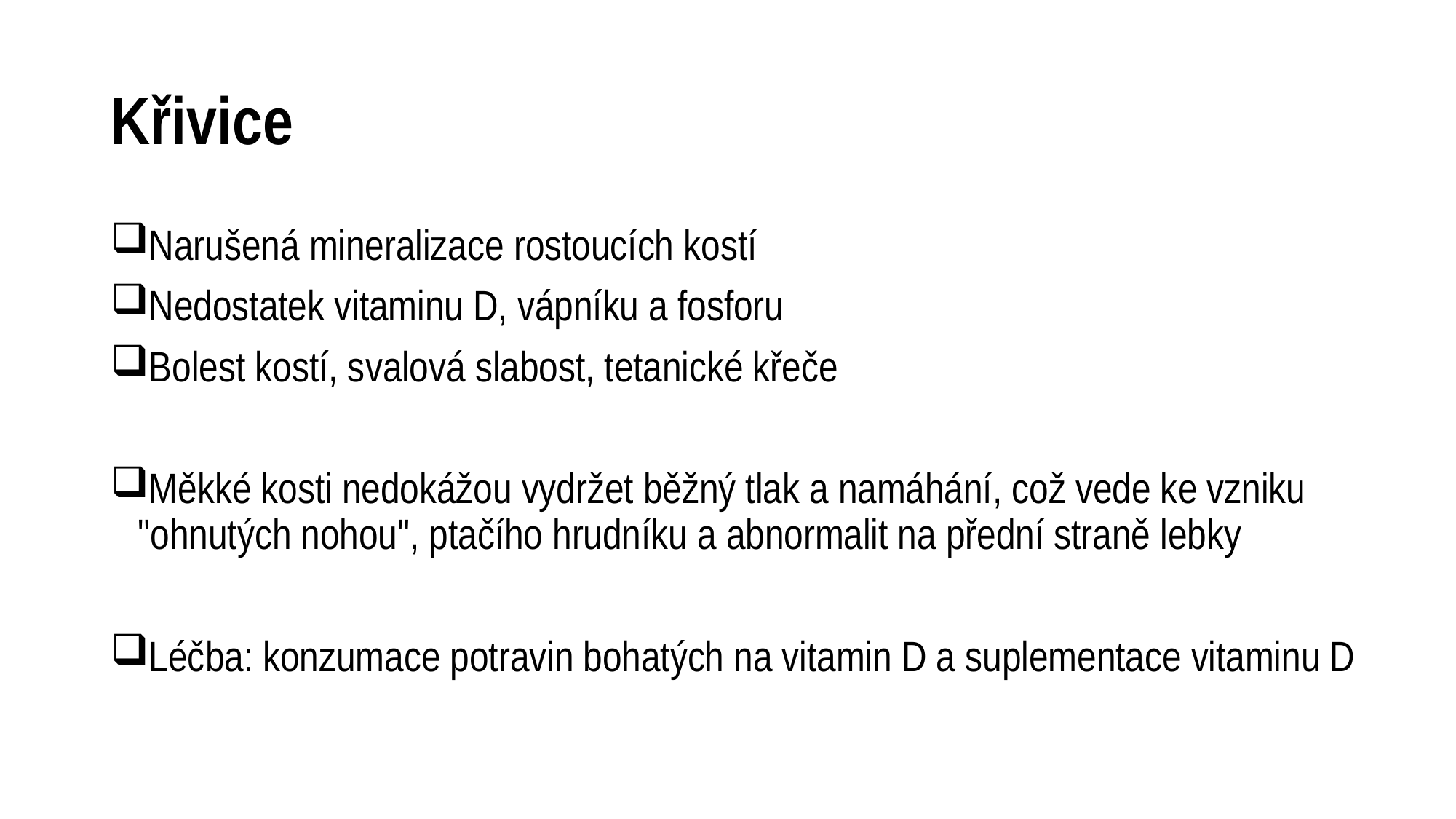

# Křivice
Narušená mineralizace rostoucích kostí
Nedostatek vitaminu D, vápníku a fosforu
Bolest kostí, svalová slabost, tetanické křeče

Měkké kosti nedokážou vydržet běžný tlak a namáhání, což vede ke vzniku "ohnutých nohou", ptačího hrudníku a abnormalit na přední straně lebky

Léčba: konzumace potravin bohatých na vitamin D a suplementace vitaminu D